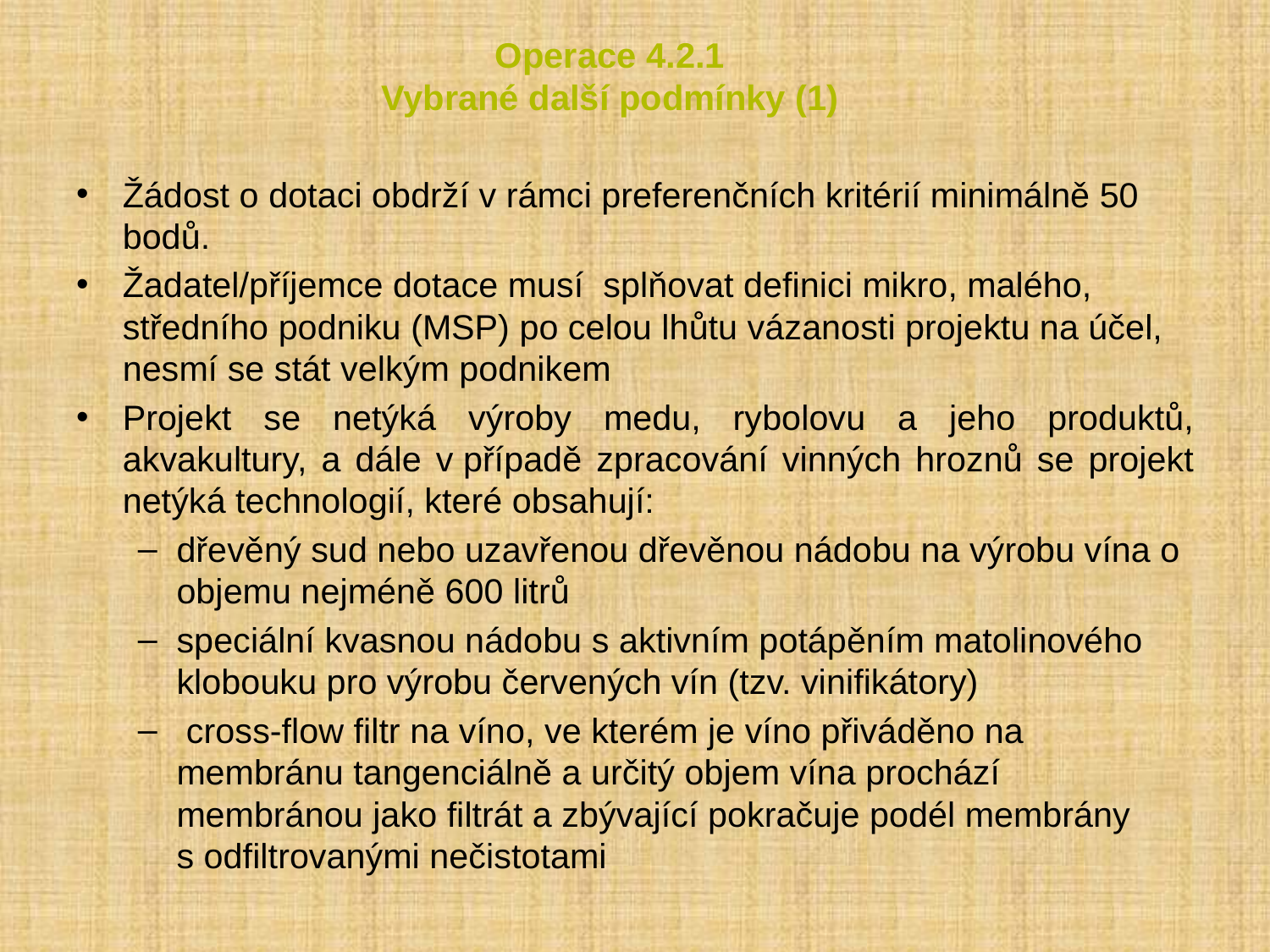

# Operace 4.2.1 Vybrané další podmínky (1)
Žádost o dotaci obdrží v rámci preferenčních kritérií minimálně 50 bodů.
Žadatel/příjemce dotace musí  splňovat definici mikro, malého, středního podniku (MSP) po celou lhůtu vázanosti projektu na účel, nesmí se stát velkým podnikem
Projekt se netýká výroby medu, rybolovu a jeho produktů, akvakultury, a dále v případě zpracování vinných hroznů se projekt netýká technologií, které obsahují:
dřevěný sud nebo uzavřenou dřevěnou nádobu na výrobu vína o objemu nejméně 600 litrů
speciální kvasnou nádobu s aktivním potápěním matolinového klobouku pro výrobu červených vín (tzv. vinifikátory)
 cross-flow filtr na víno, ve kterém je víno přiváděno na membránu tangenciálně a určitý objem vína prochází membránou jako filtrát a zbývající pokračuje podél membrány s odfiltrovanými nečistotami